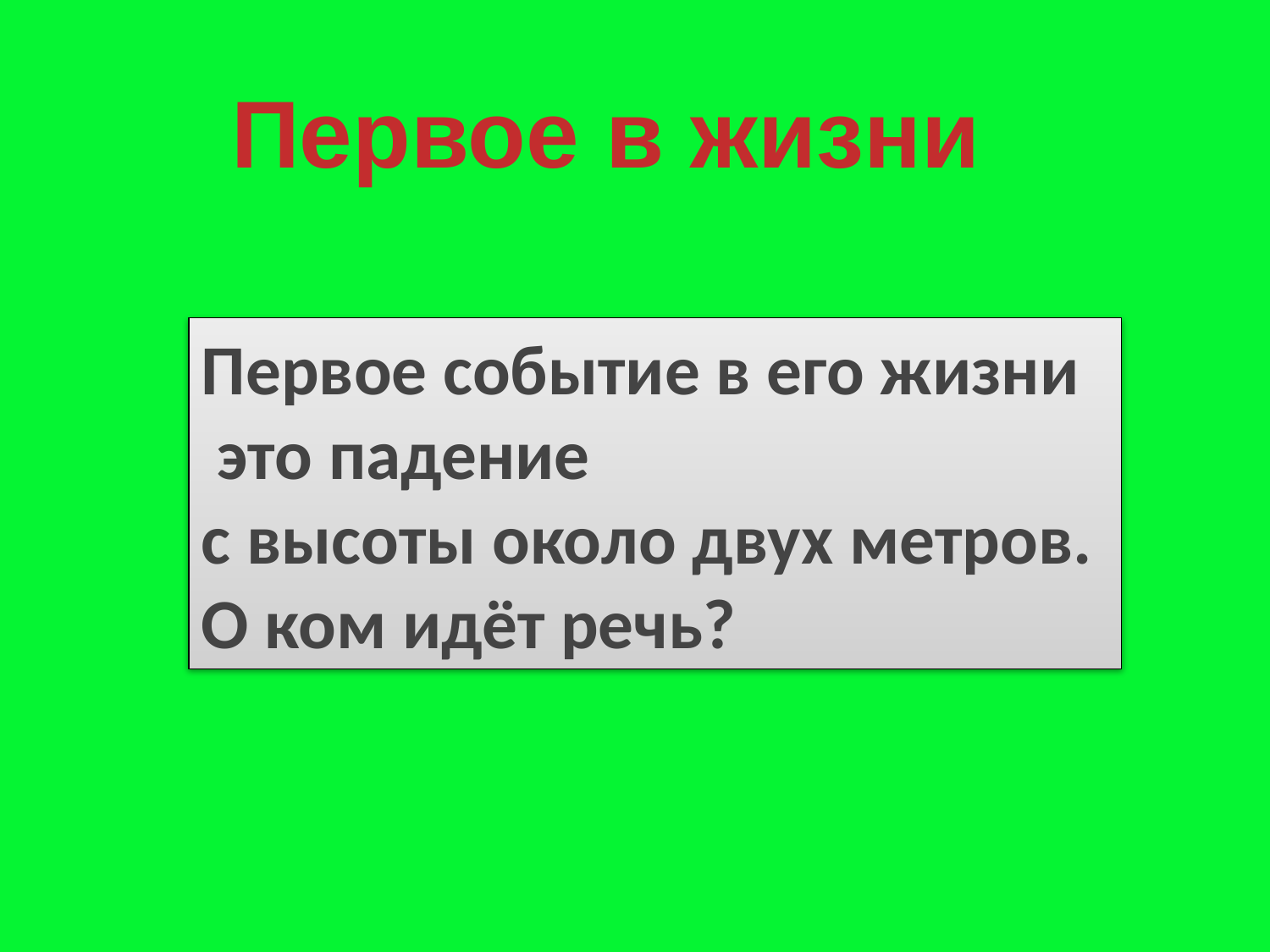

Первое в жизни
Первое событие в его жизни
 это падение
с высоты около двух метров.
О ком идёт речь?